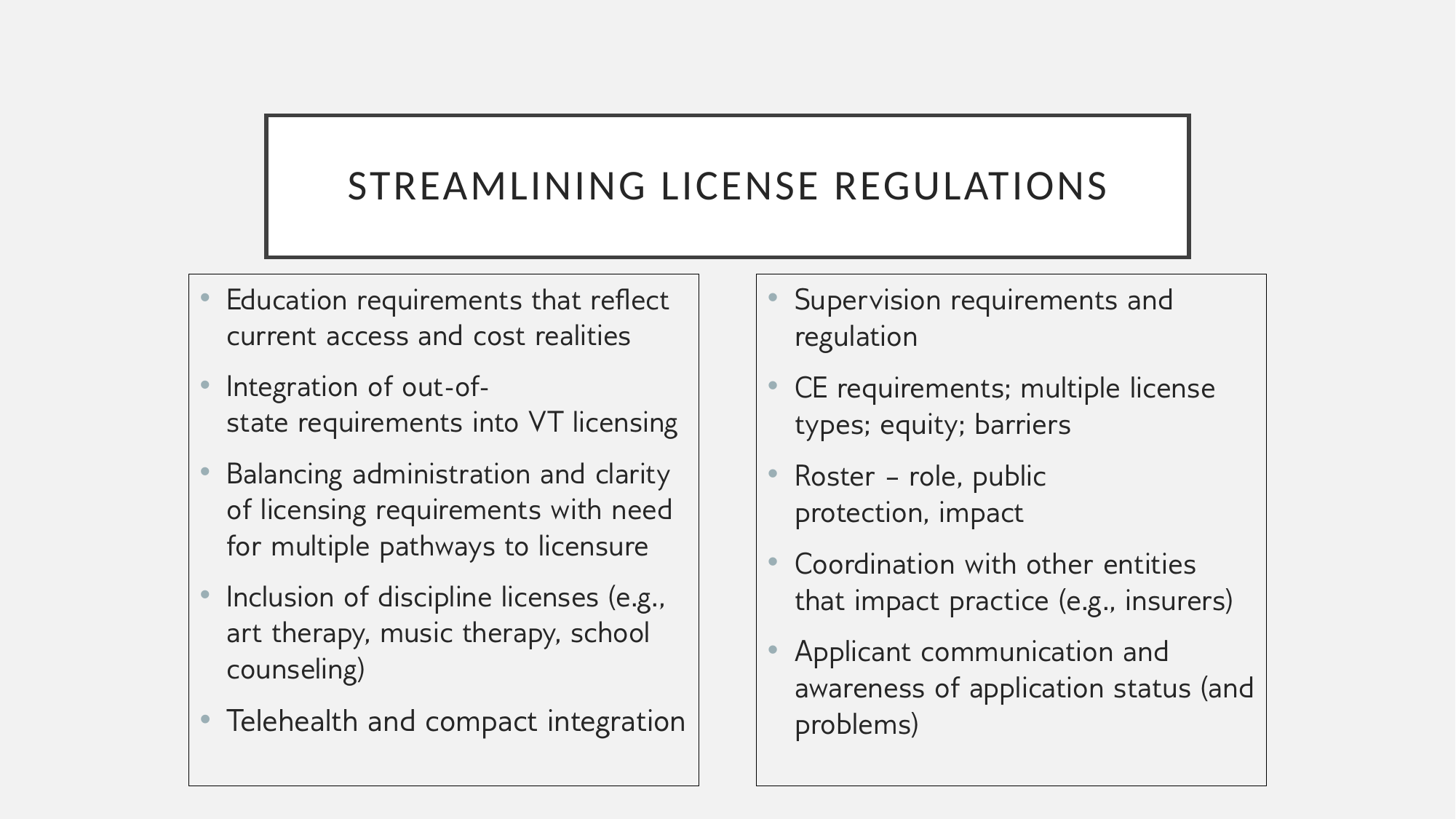

# Streamlining License Regulations
Education requirements that reflect current access and cost realities
Integration of out-of-state requirements into VT licensing
Balancing administration and clarity of licensing requirements with need for multiple pathways to licensure
Inclusion of discipline licenses (e.g., art therapy, music therapy, school counseling)
Telehealth and compact integration

Supervision requirements and regulation
CE requirements; multiple license types; equity; barriers
Roster – role, public protection, impact
Coordination with other entities that impact practice (e.g., insurers)
Applicant communication and awareness of application status (and problems)